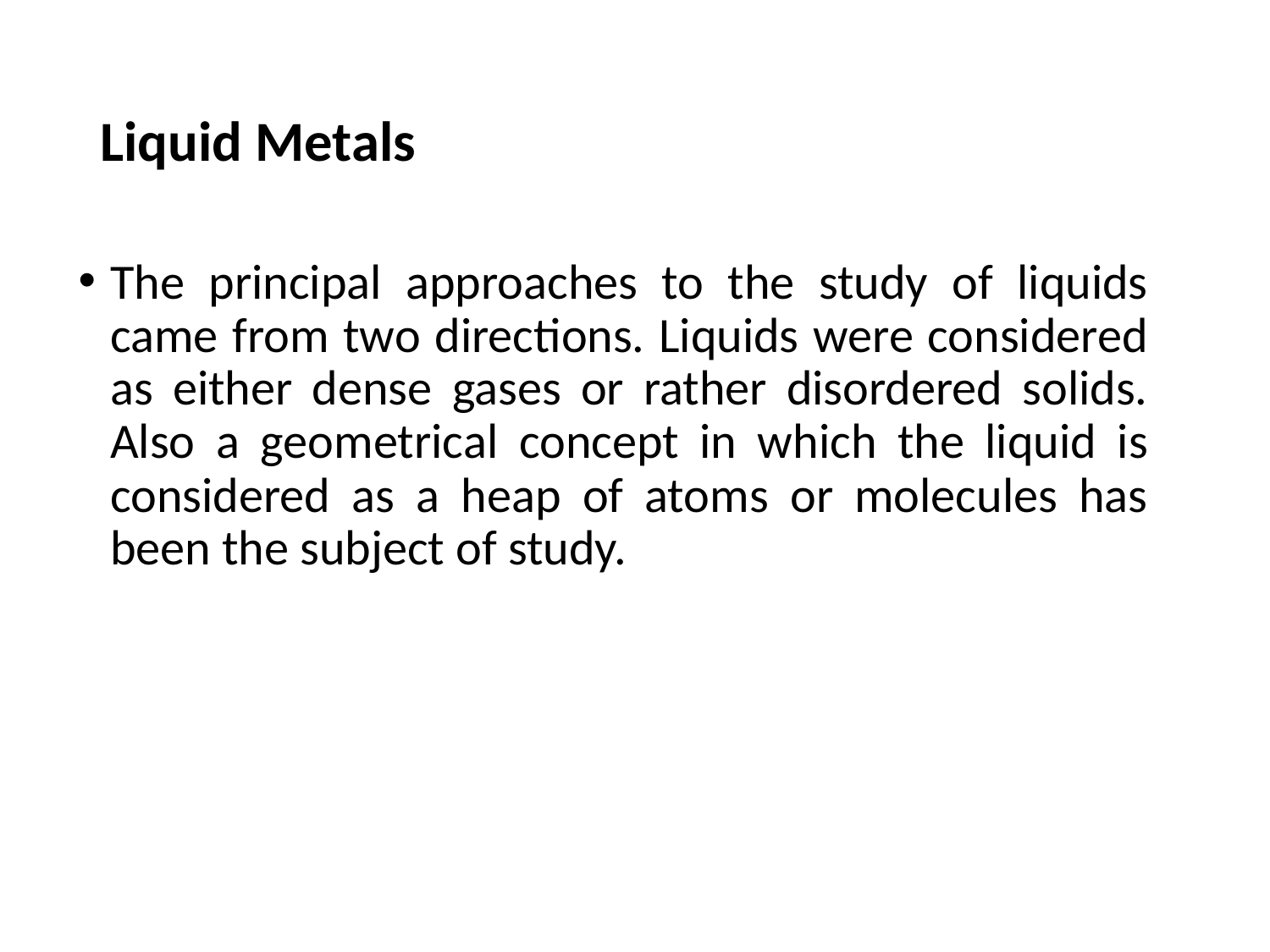

# Liquid Metals
The principal approaches to the study of liquids came from two directions. Liquids were considered as either dense gases or rather disordered solids. Also a geometrical concept in which the liquid is considered as a heap of atoms or molecules has been the subject of study.